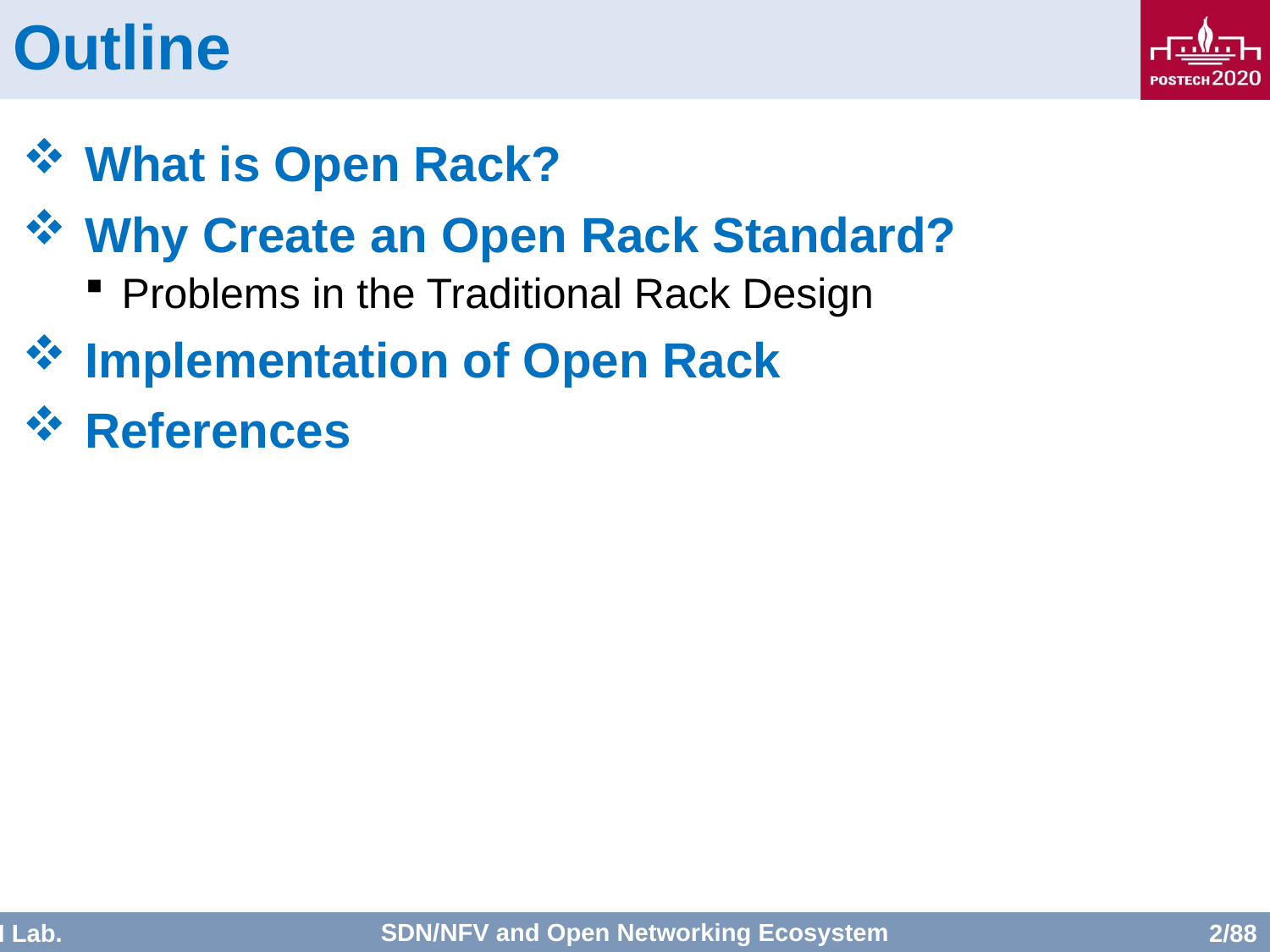

# Outline
What is Open Rack?
Why Create an Open Rack Standard?
Problems in the Traditional Rack Design
Implementation of Open Rack
References